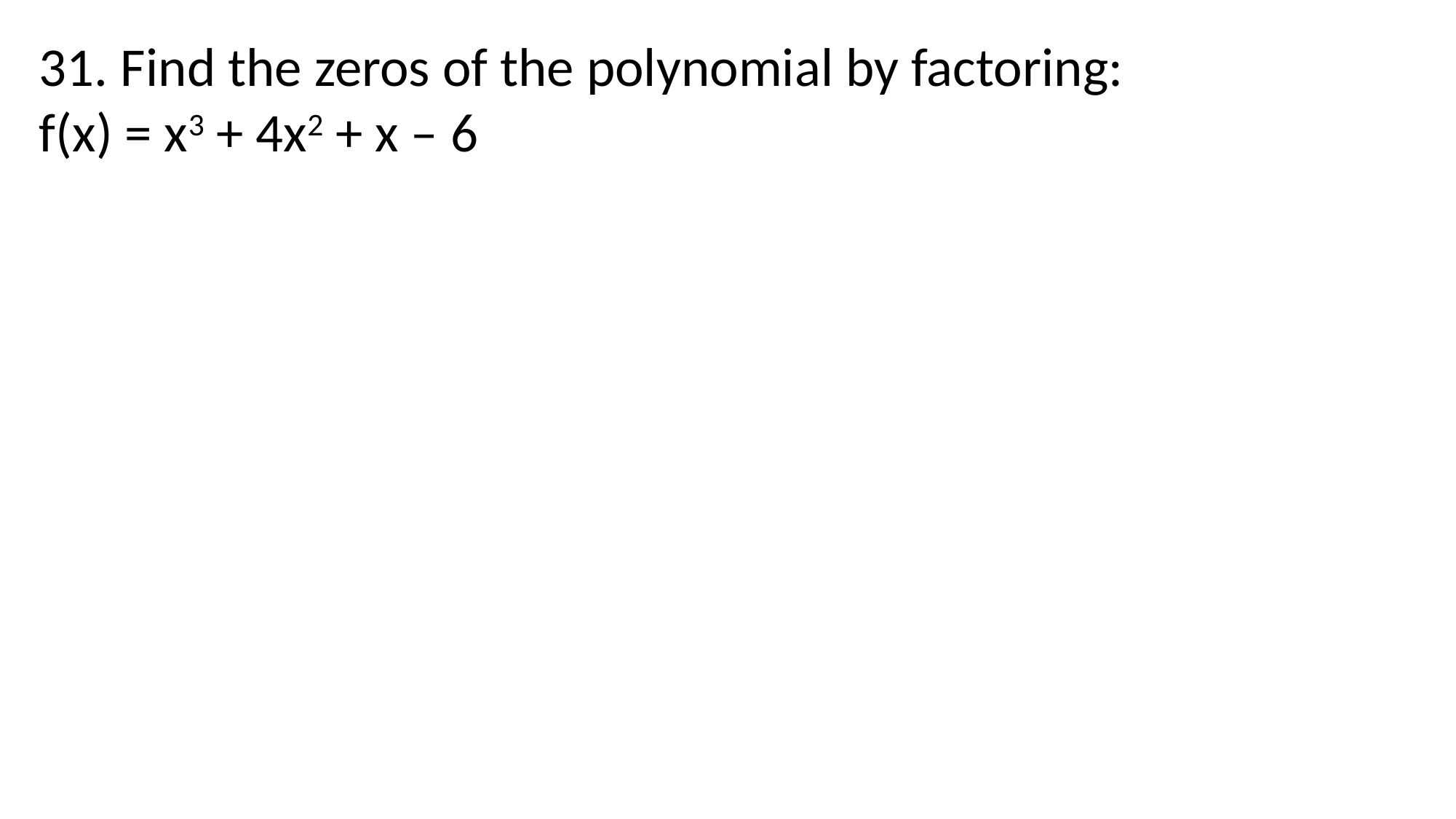

31. Find the zeros of the polynomial by factoring:
f(x) = x3 + 4x2 + x – 6